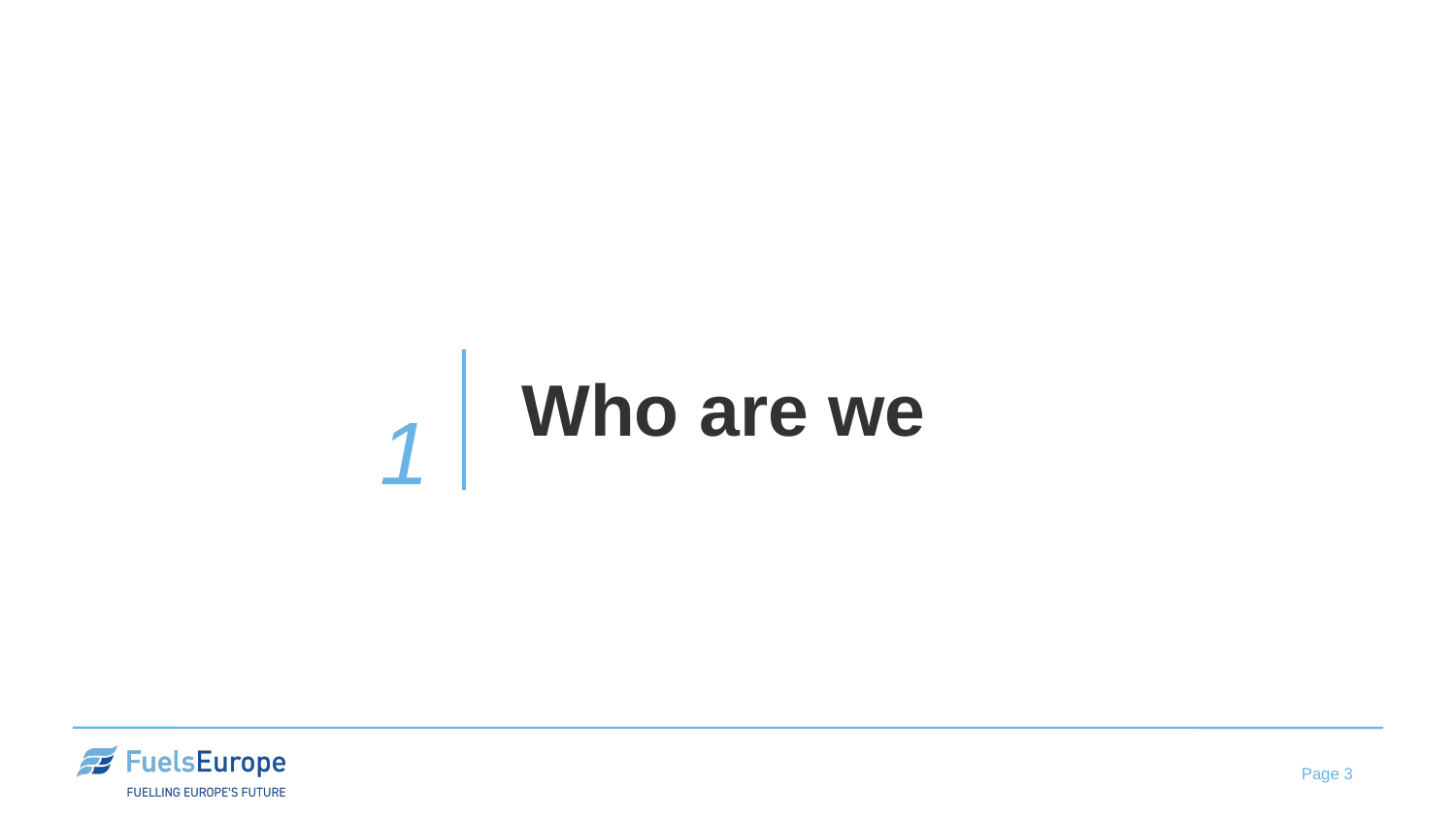

1

# Who are we
Page 3